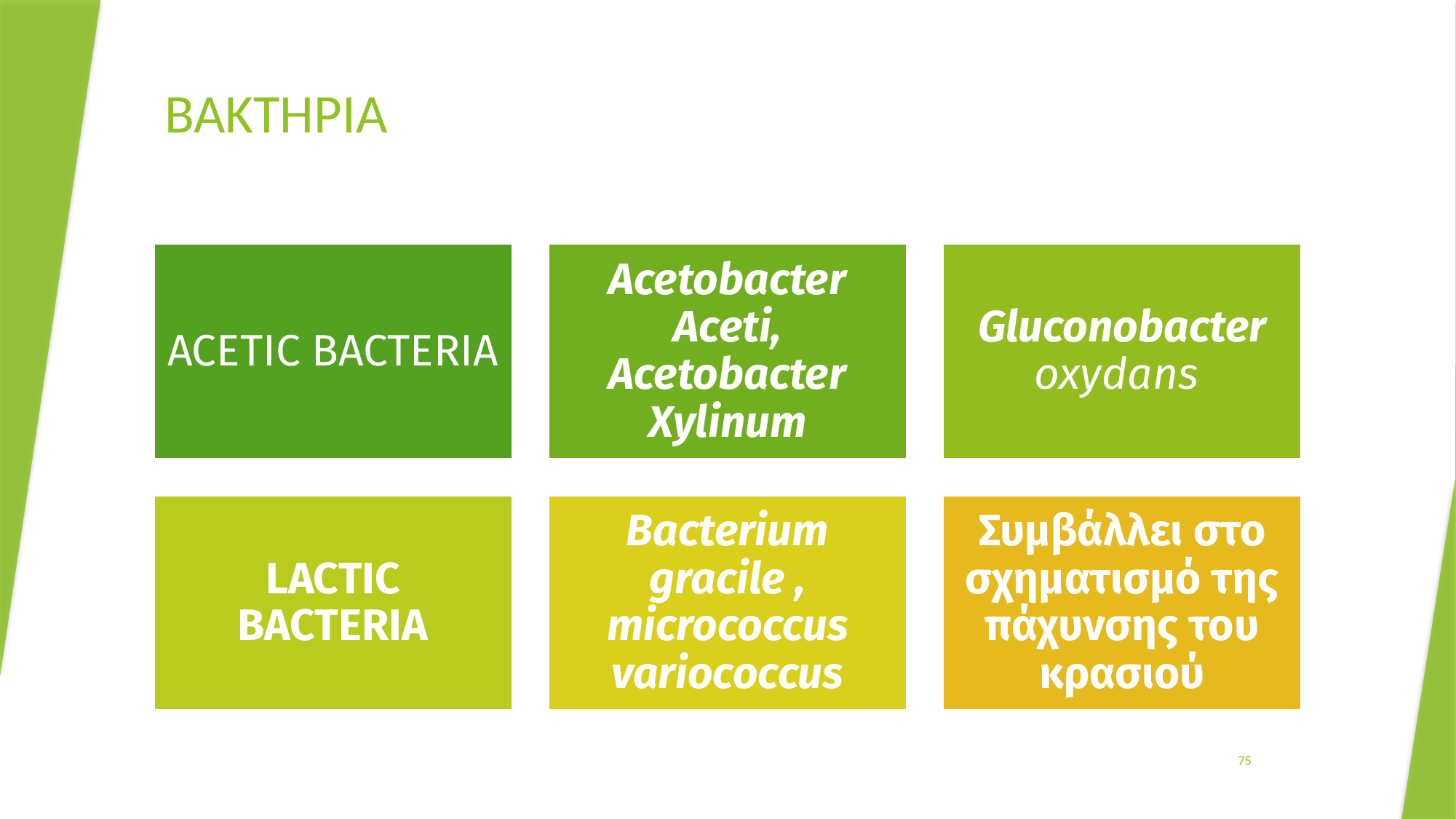

# ΒΑΚΤΗΡΙΑ
ACETIC BACTERIA
Acetobacter Aceti, Acetobacter Xylinum
Gluconobacter oxydans
LACTIC BACTERIA
Bacterium gracile , micrococcus variococcus
Συμβάλλει στο σχηματισμό της πάχυνσης του κρασιού

75